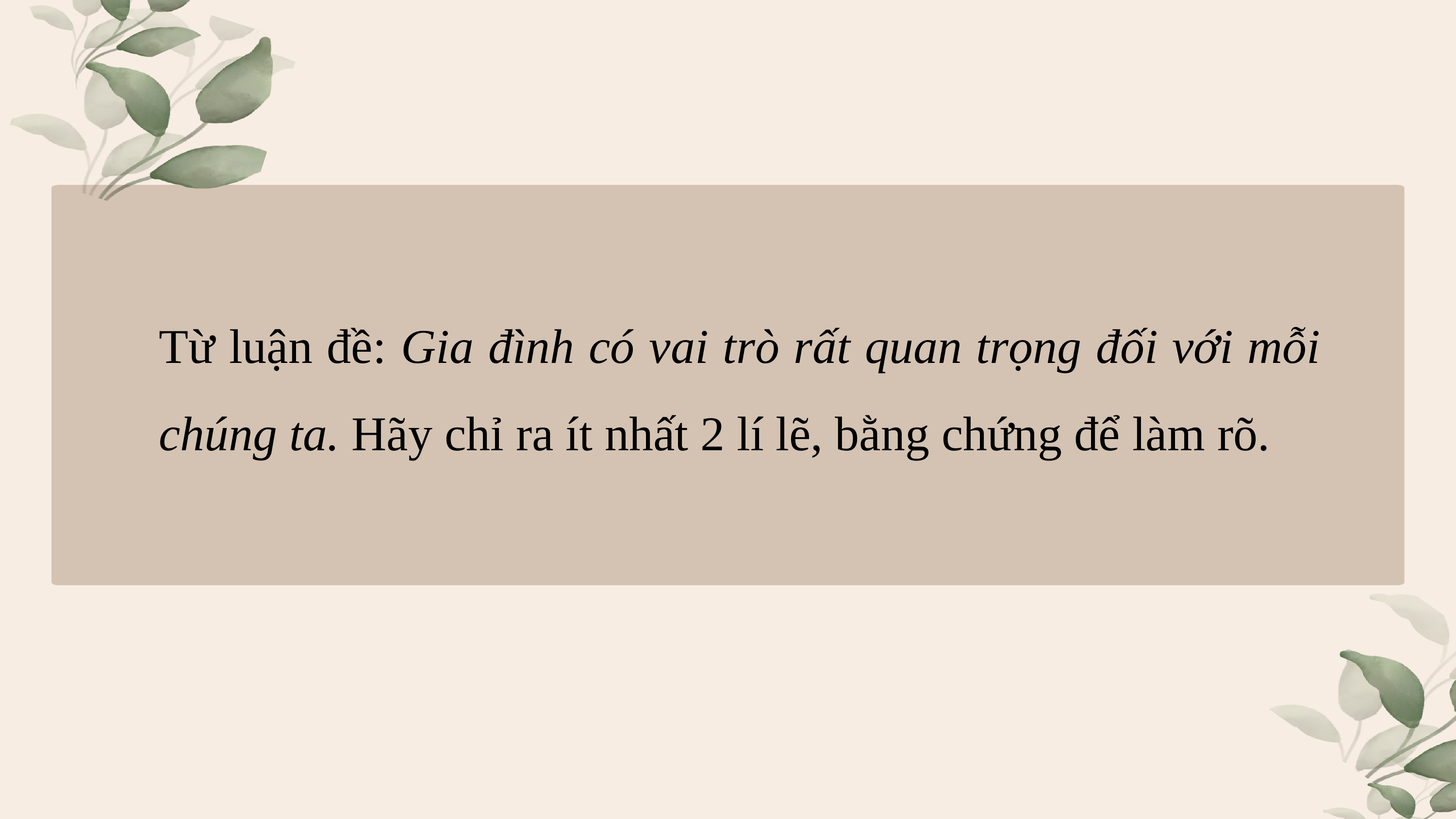

Từ luận đề: Gia đình có vai trò rất quan trọng đối với mỗi chúng ta. Hãy chỉ ra ít nhất 2 lí lẽ, bằng chứng để làm rõ.